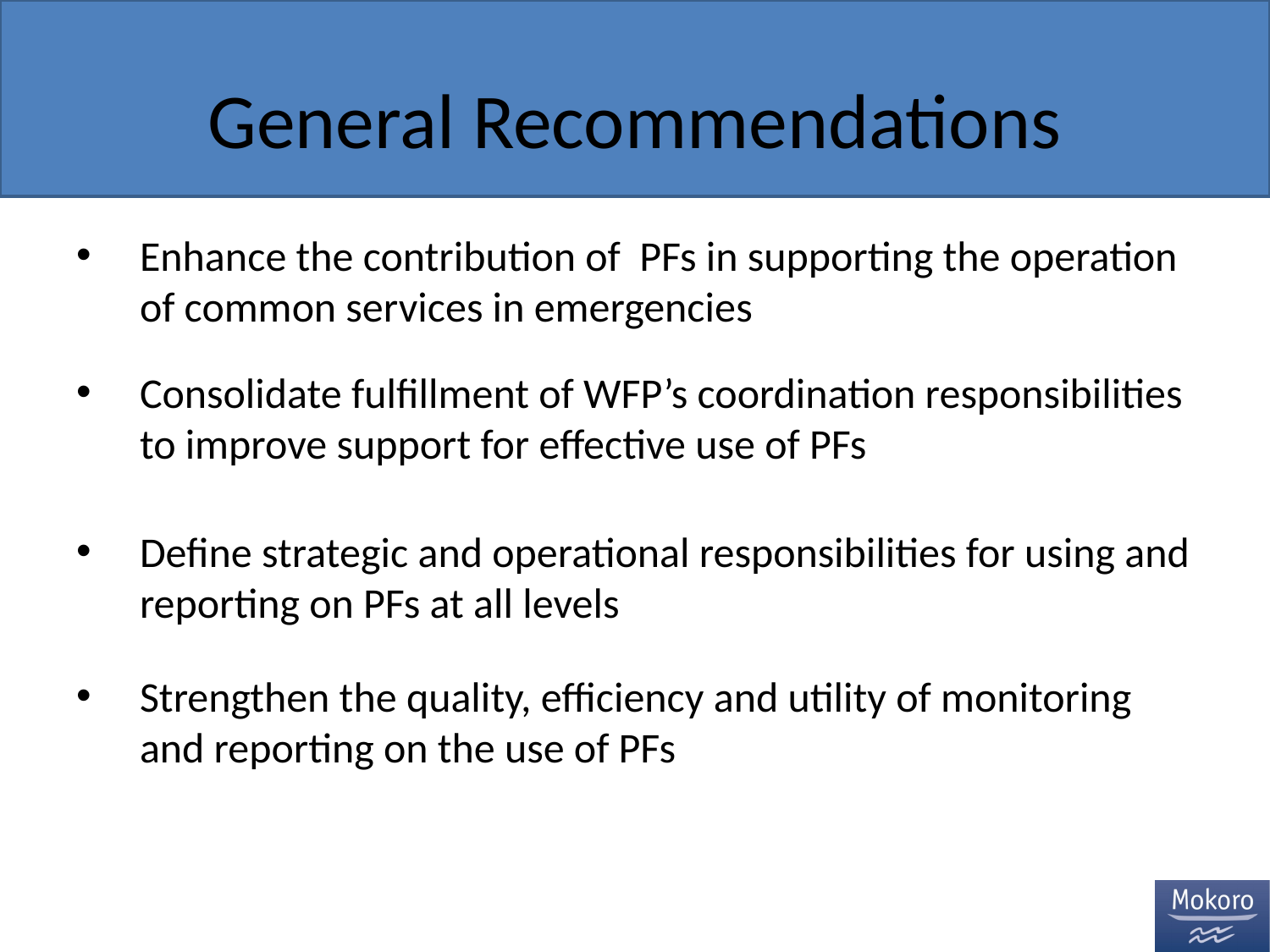

# General Recommendations
Enhance the contribution of  PFs in supporting the operation of common services in emergencies

Consolidate fulfillment of WFP’s coordination responsibilities to improve support for effective use of PFs

Define strategic and operational responsibilities for using and reporting on PFs at all levels

Strengthen the quality, efficiency and utility of monitoring and reporting on the use of PFs